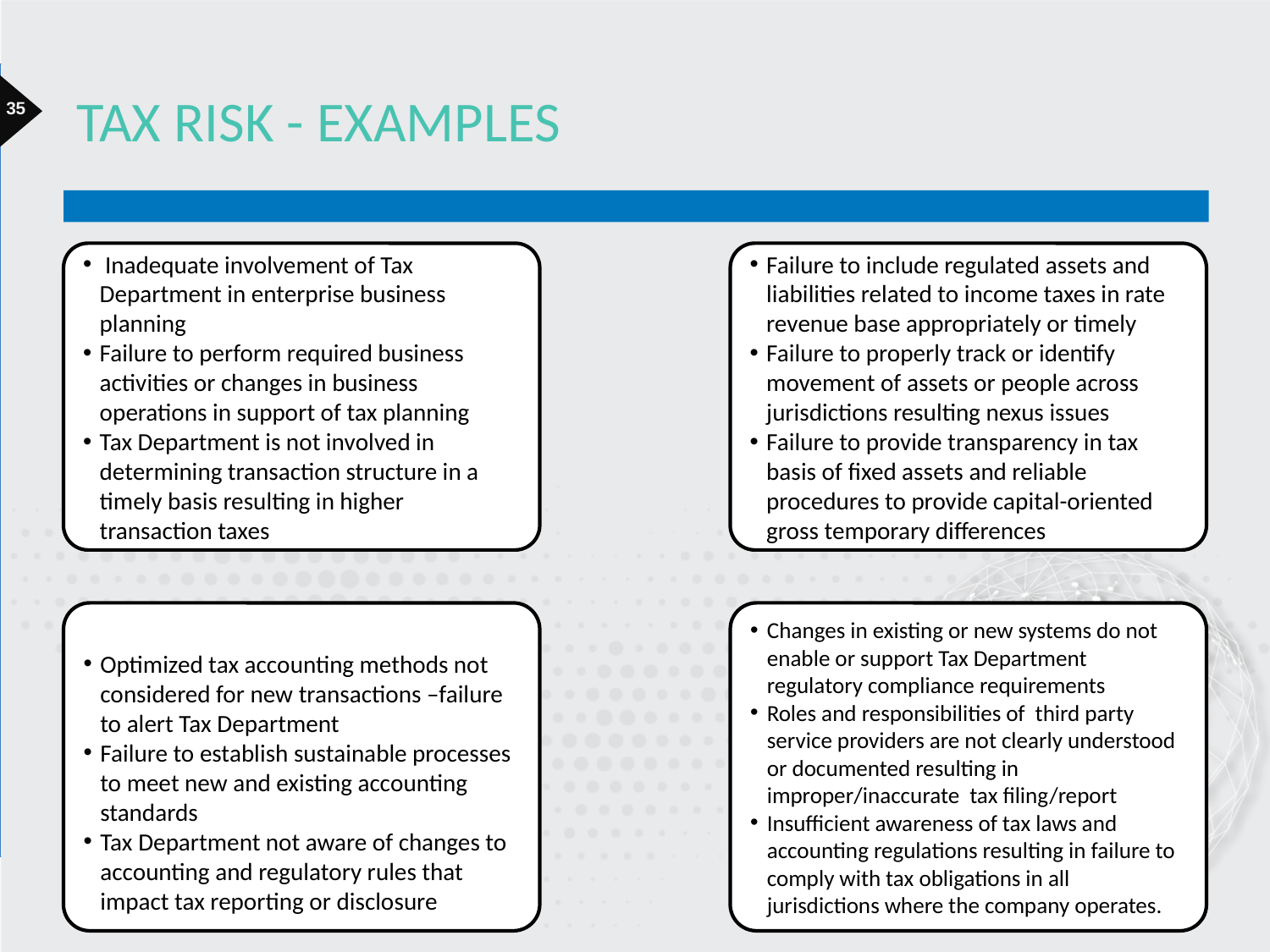

# Tax Risk - examples

 Inadequate involvement of Tax Department in enterprise business planning
Failure to perform required business activities or changes in business operations in support of tax planning
Tax Department is not involved in determining transaction structure in a timely basis resulting in higher transaction taxes
Failure to include regulated assets and liabilities related to income taxes in rate revenue base appropriately or timely
Failure to properly track or identify movement of assets or people across jurisdictions resulting nexus issues
Failure to provide transparency in tax basis of fixed assets and reliable procedures to provide capital-oriented gross temporary differences

Optimized tax accounting methods not considered for new transactions –failure to alert Tax Department
Failure to establish sustainable processes to meet new and existing accounting standards
Tax Department not aware of changes to accounting and regulatory rules that impact tax reporting or disclosure
Changes in existing or new systems do not enable or support Tax Department regulatory compliance requirements
Roles and responsibilities of  third party service providers are not clearly understood or documented resulting in improper/inaccurate  tax filing/report
Insufficient awareness of tax laws and accounting regulations resulting in failure to comply with tax obligations in all jurisdictions where the company operates.